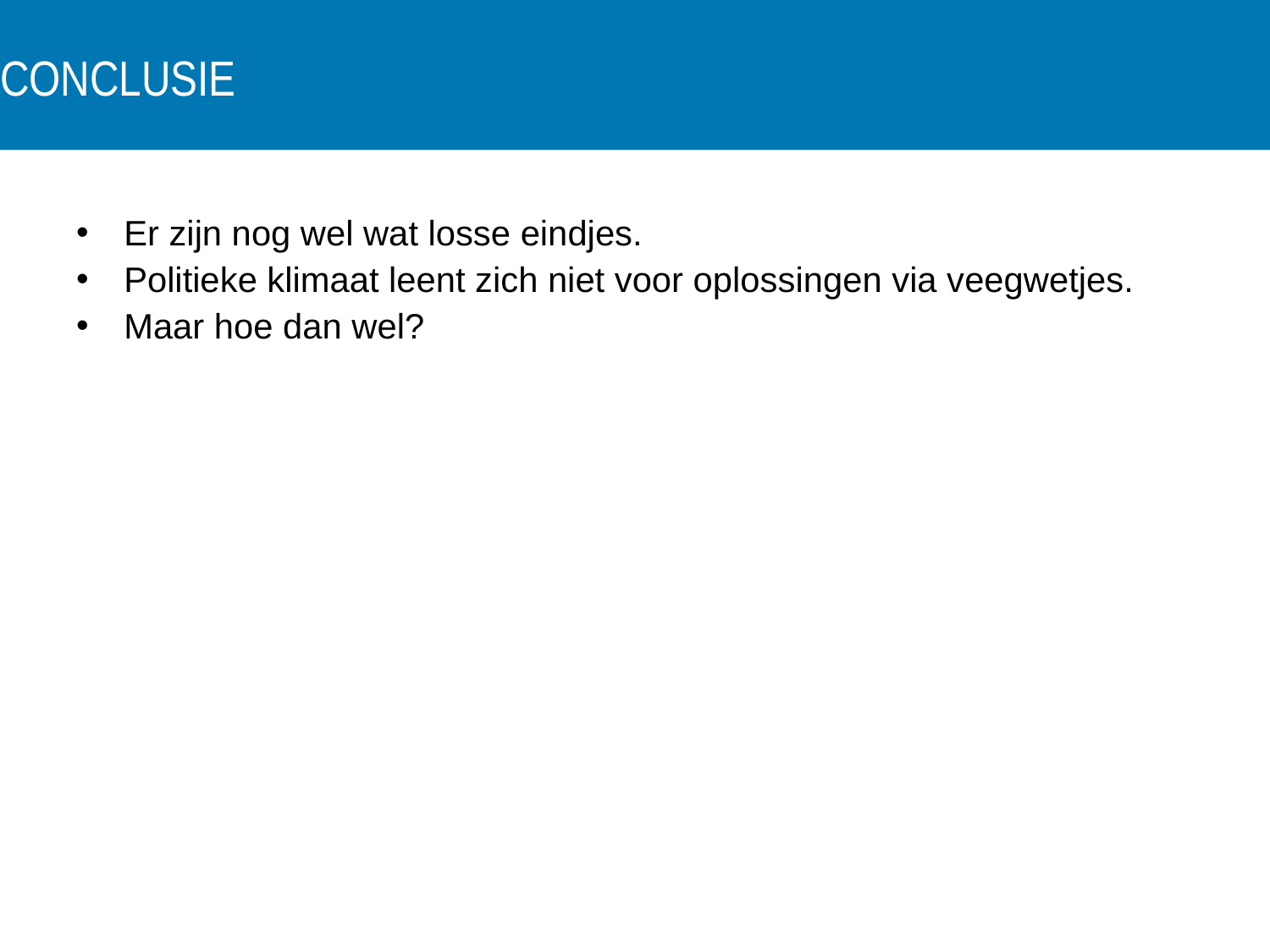

# conclusie
Er zijn nog wel wat losse eindjes.
Politieke klimaat leent zich niet voor oplossingen via veegwetjes.
Maar hoe dan wel?